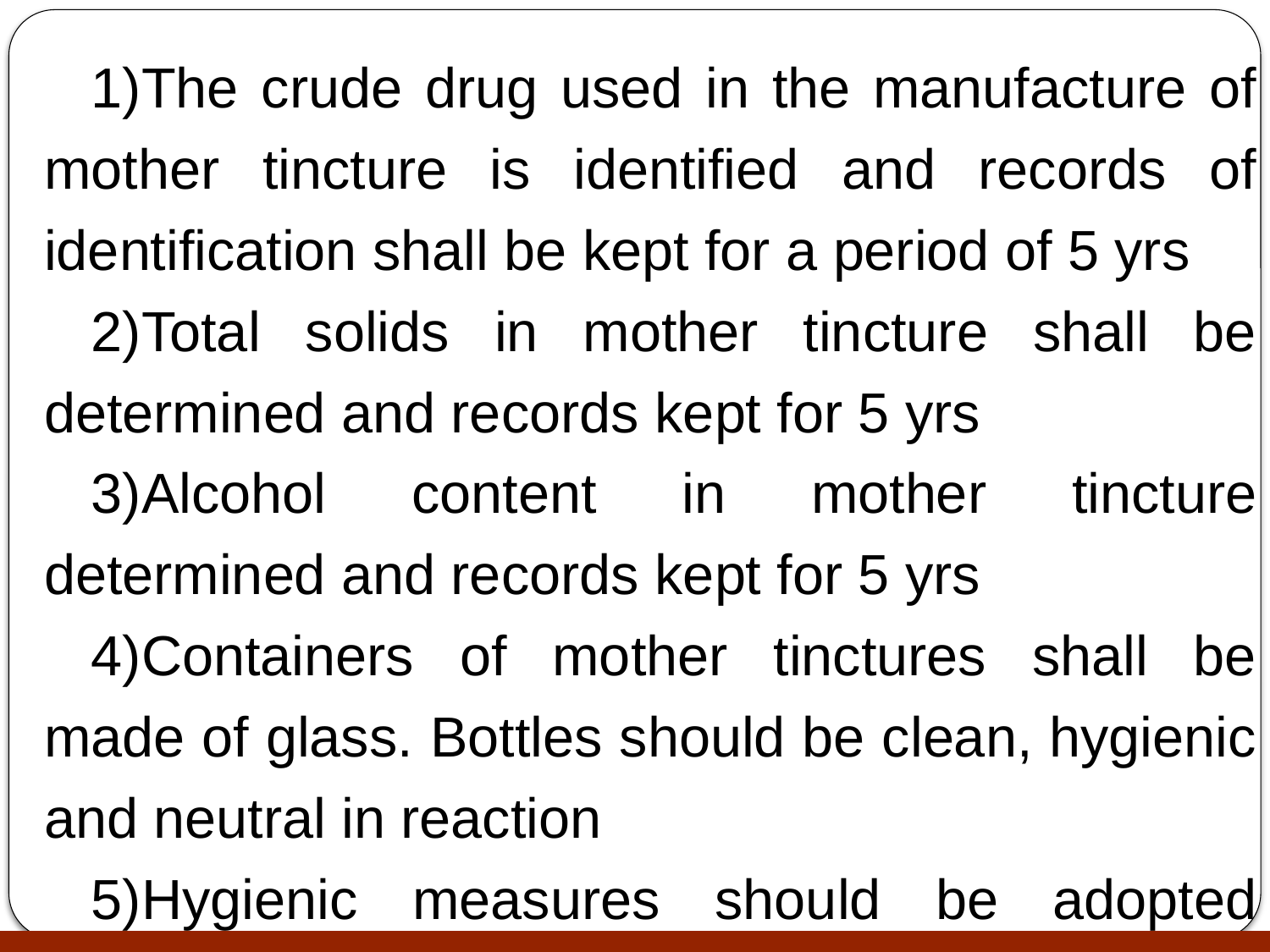

The crude drug used in the manufacture of mother tincture is identified and records of identification shall be kept for a period of 5 yrs
Total solids in mother tincture shall be determined and records kept for 5 yrs
Alcohol content in mother tincture determined and records kept for 5 yrs
Containers of mother tinctures shall be made of glass. Bottles should be clean, hygienic and neutral in reaction
Hygienic measures should be adopted during